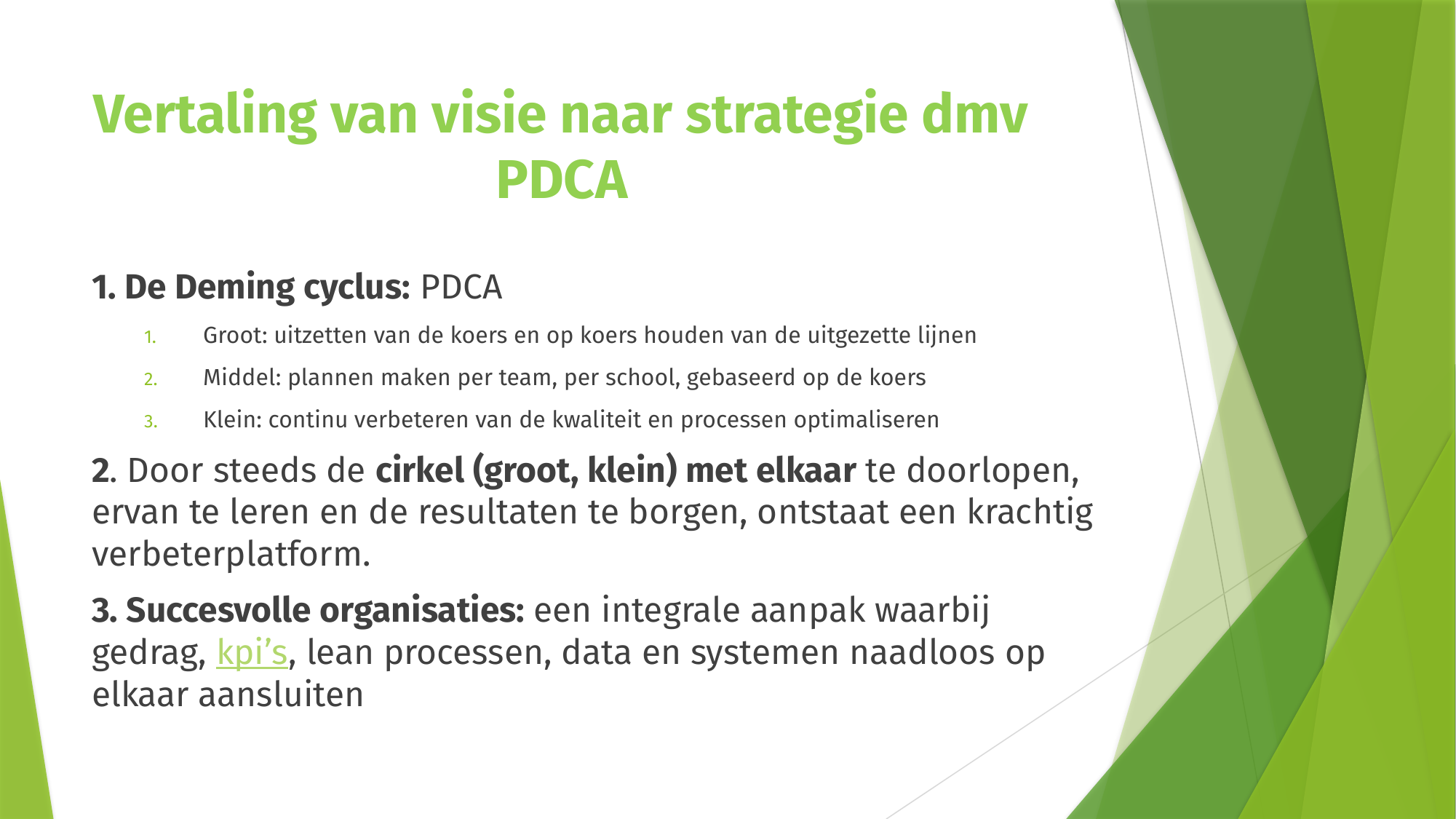

# Vertaling van visie naar strategie dmv PDCA
1. De Deming cyclus: PDCA
Groot: uitzetten van de koers en op koers houden van de uitgezette lijnen
Middel: plannen maken per team, per school, gebaseerd op de koers
Klein: continu verbeteren van de kwaliteit en processen optimaliseren
2. Door steeds de cirkel (groot, klein) met elkaar te doorlopen, ervan te leren en de resultaten te borgen, ontstaat een krachtig verbeterplatform.
3. Succesvolle organisaties: een integrale aanpak waarbij gedrag, kpi’s, lean processen, data en systemen naadloos op elkaar aansluiten